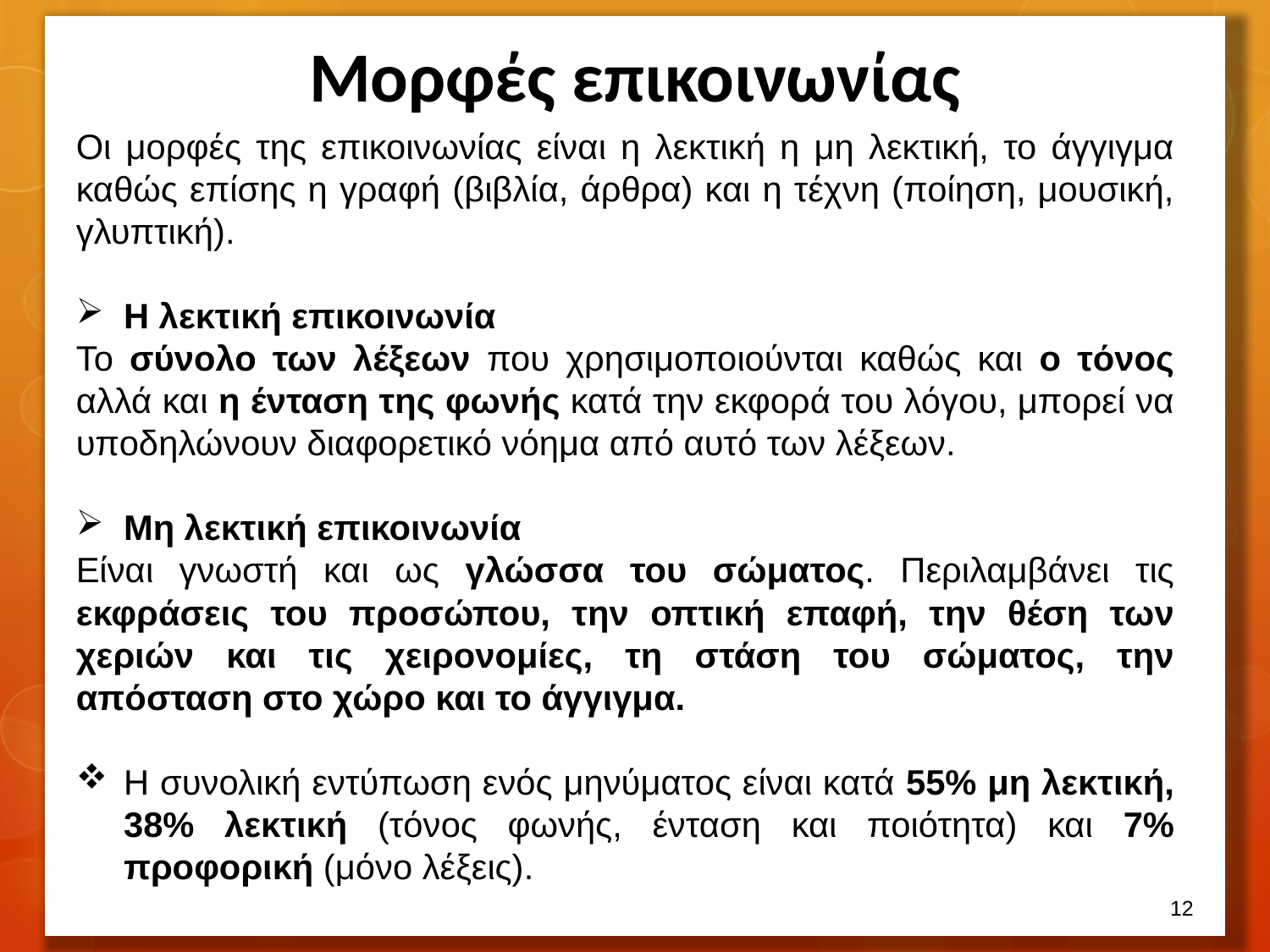

# Μορφές επικοινωνίας
Οι μορφές της επικοινωνίας είναι η λεκτική η μη λεκτική, το άγγιγμα καθώς επίσης η γραφή (βιβλία, άρθρα) και η τέχνη (ποίηση, μουσική, γλυπτική).

Η λεκτική επικοινωνία
Το σύνολο των λέξεων που χρησιμοποιούνται καθώς και ο τόνος αλλά και η ένταση της φωνής κατά την εκφορά του λόγου, μπορεί να υποδηλώνουν διαφορετικό νόημα από αυτό των λέξεων.

Μη λεκτική επικοινωνία
Είναι γνωστή και ως γλώσσα του σώματος. Περιλαμβάνει τις εκφράσεις του προσώπου, την οπτική επαφή, την θέση των χεριών και τις χειρονομίες, τη στάση του σώματος, την απόσταση στο χώρο και το άγγιγμα.

Η συνολική εντύπωση ενός μηνύματος είναι κατά 55% μη λεκτική, 38% λεκτική (τόνος φωνής, ένταση και ποιότητα) και 7% προφορική (μόνο λέξεις).
12